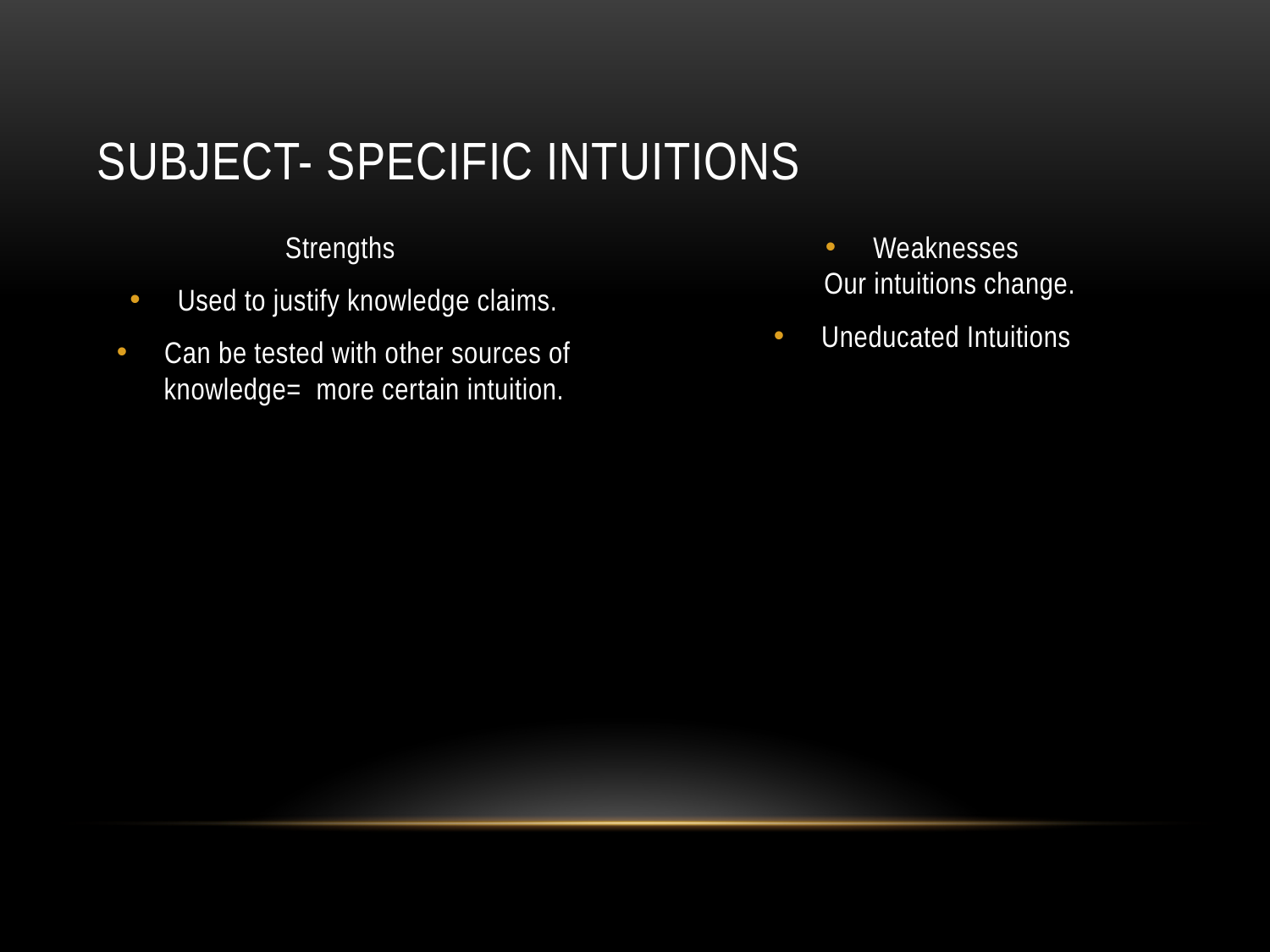

# SUbject- Specific intuitions
Strengths
Used to justify knowledge claims.
Can be tested with other sources of knowledge=  more certain intuition.
Weaknesses
Our intuitions change.
Uneducated Intuitions